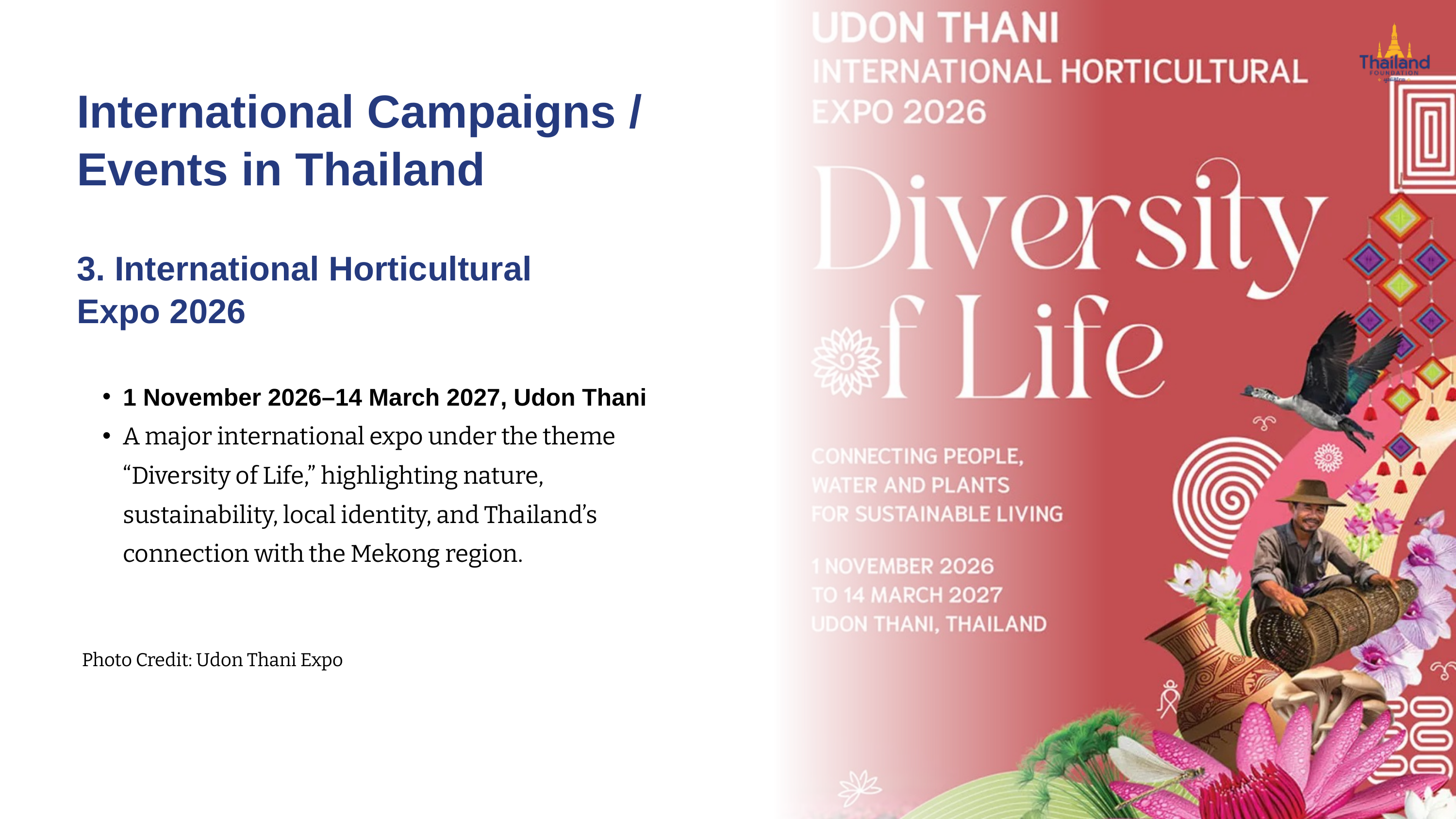

International Campaigns /
Events in Thailand
3. International Horticultural
Expo 2026
1 November 2026–14 March 2027, Udon Thani
A major international expo under the theme “Diversity of Life,” highlighting nature, sustainability, local identity, and Thailand’s connection with the Mekong region.
Photo Credit: Udon Thani Expo